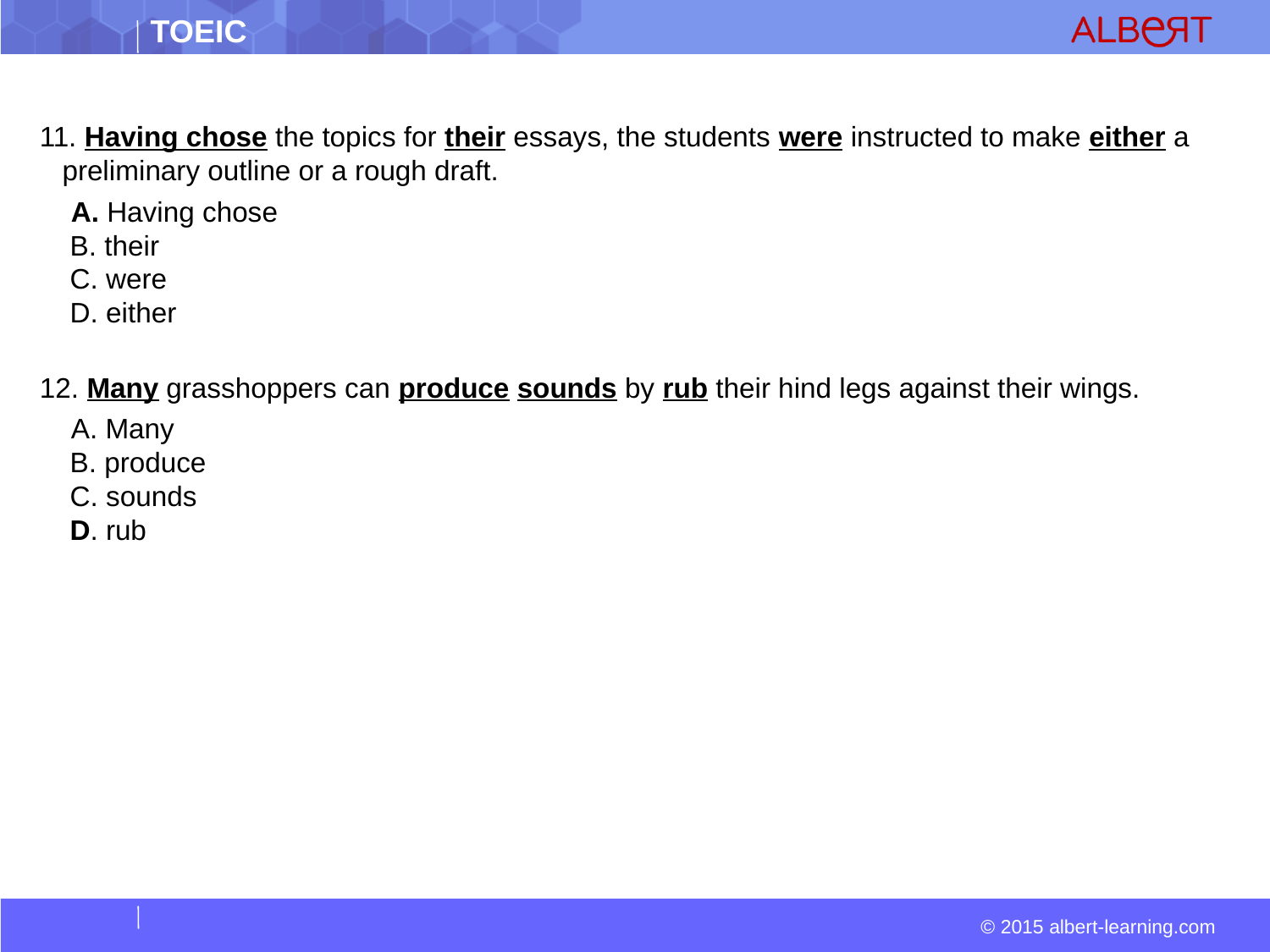

11. Having chose the topics for their essays, the students were instructed to make either a preliminary outline or a rough draft.
    A. Having chose  
 B. their  
 C. were  
 D. either
12. Many grasshoppers can produce sounds by rub their hind legs against their wings.
    A. Many  
 B. produce  
 C. sounds  
 D. rub